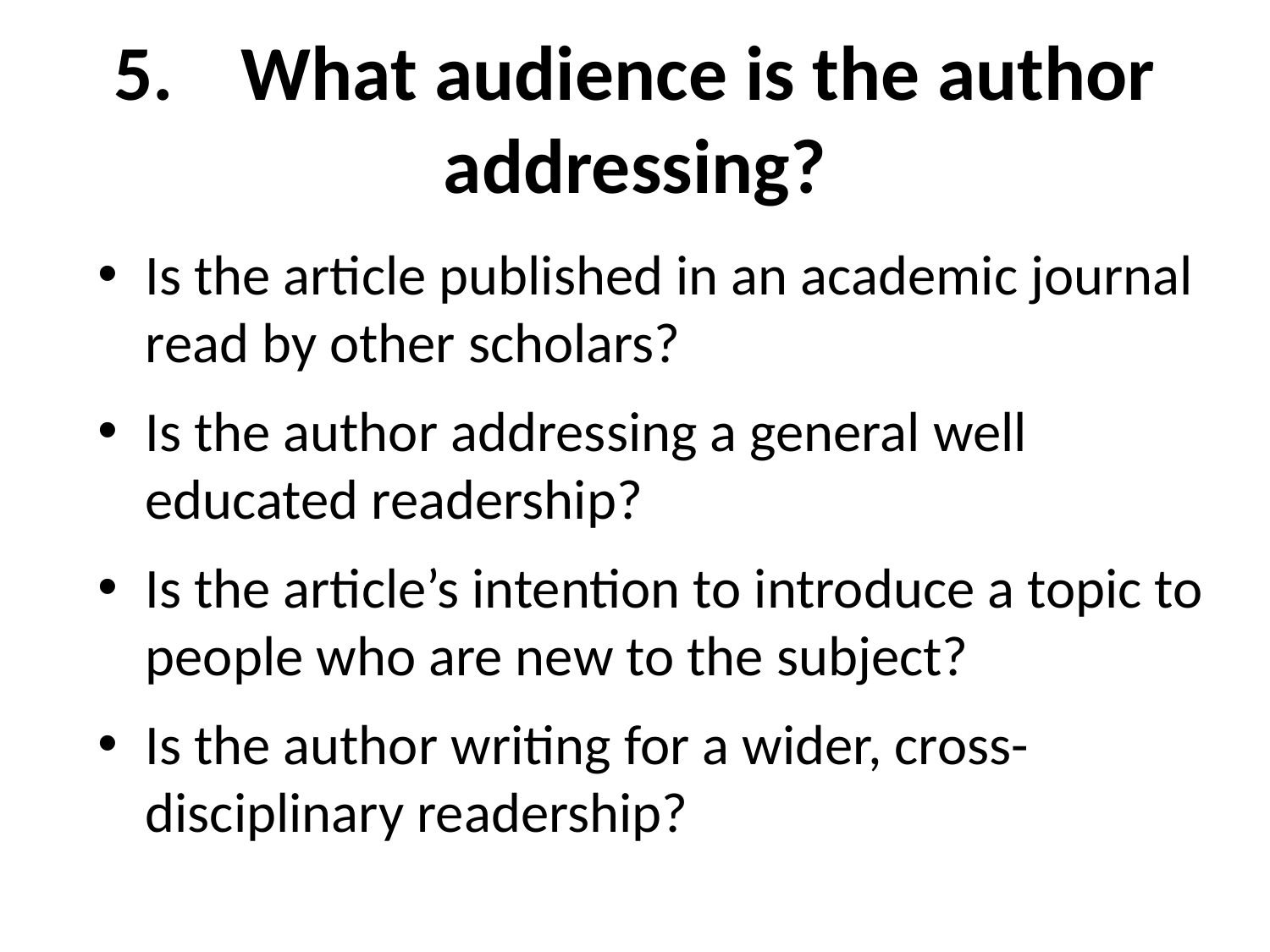

# 5.	What audience is the author addressing?
Is the article published in an academic journal read by other scholars?

Is the author addressing a general well educated readership?

Is the article’s intention to introduce a topic to people who are new to the subject?

Is the author writing for a wider, cross-disciplinary readership?